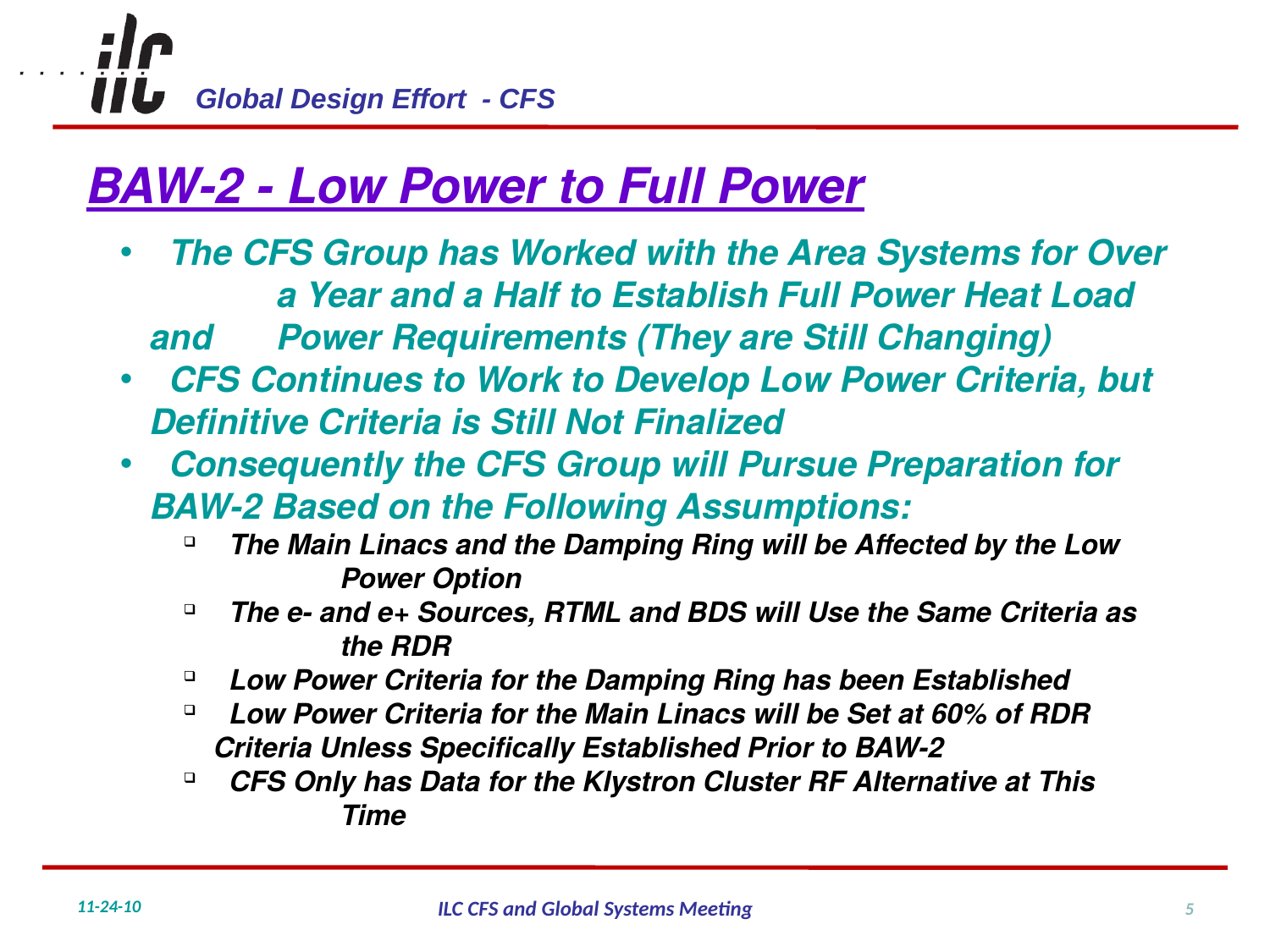

BAW-2 - Low Power to Full Power

  The CFS Group has Worked with the Area Systems for Over 	a Year and a Half to Establish Full Power Heat Load and 	Power Requirements (They are Still Changing)
  CFS Continues to Work to Develop Low Power Criteria, but 	Definitive Criteria is Still Not Finalized
  Consequently the CFS Group will Pursue Preparation for 	BAW-2 Based on the Following Assumptions:
  The Main Linacs and the Damping Ring will be Affected by the Low 	Power Option
  The e- and e+ Sources, RTML and BDS will Use the Same Criteria as 	the RDR
  Low Power Criteria for the Damping Ring has been Established
  Low Power Criteria for the Main Linacs will be Set at 60% of RDR 	Criteria Unless Specifically Established Prior to BAW-2
  CFS Only has Data for the Klystron Cluster RF Alternative at This 	Time
5